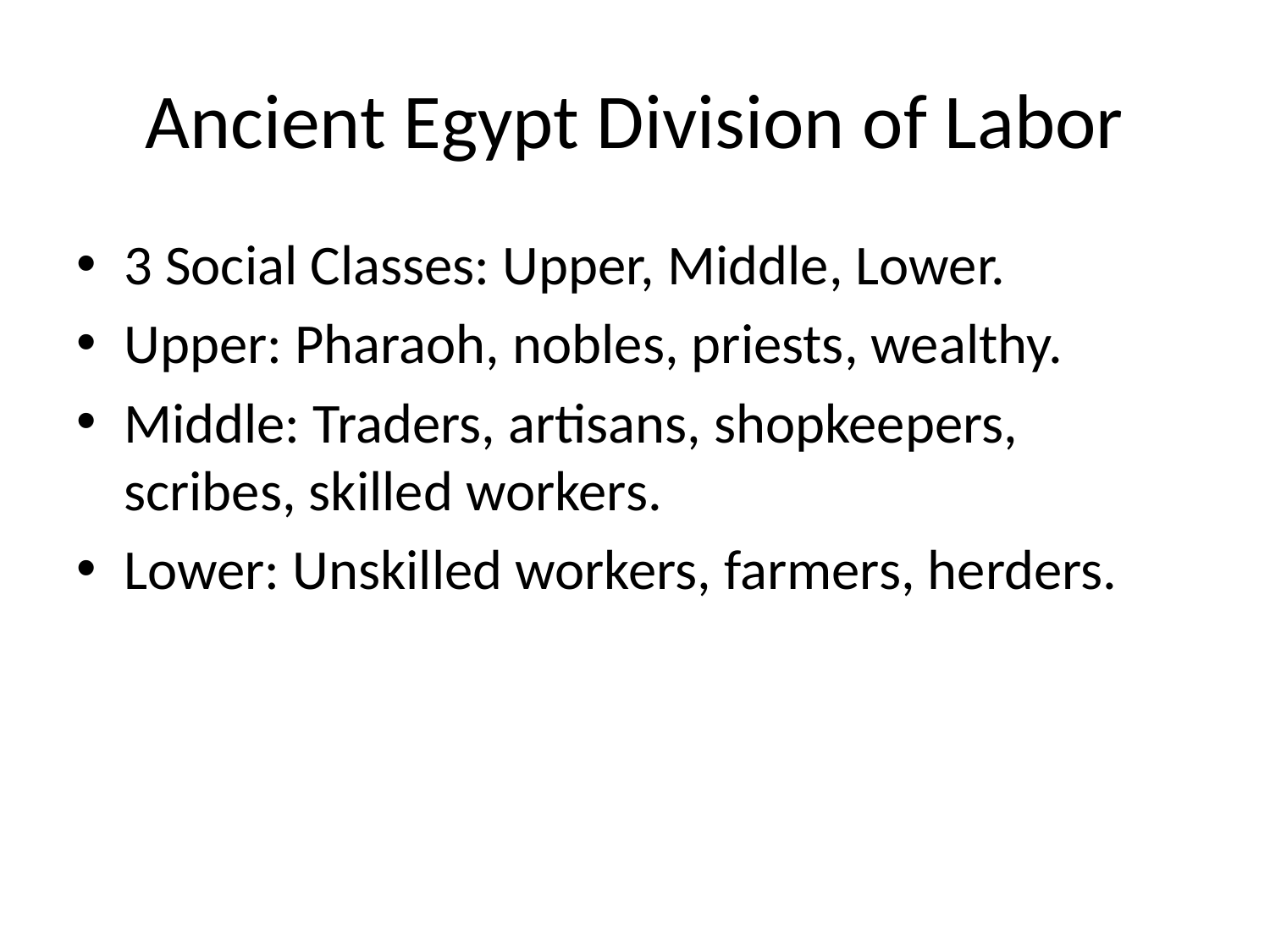

# Ancient Egypt Division of Labor
3 Social Classes: Upper, Middle, Lower.
Upper: Pharaoh, nobles, priests, wealthy.
Middle: Traders, artisans, shopkeepers, scribes, skilled workers.
Lower: Unskilled workers, farmers, herders.